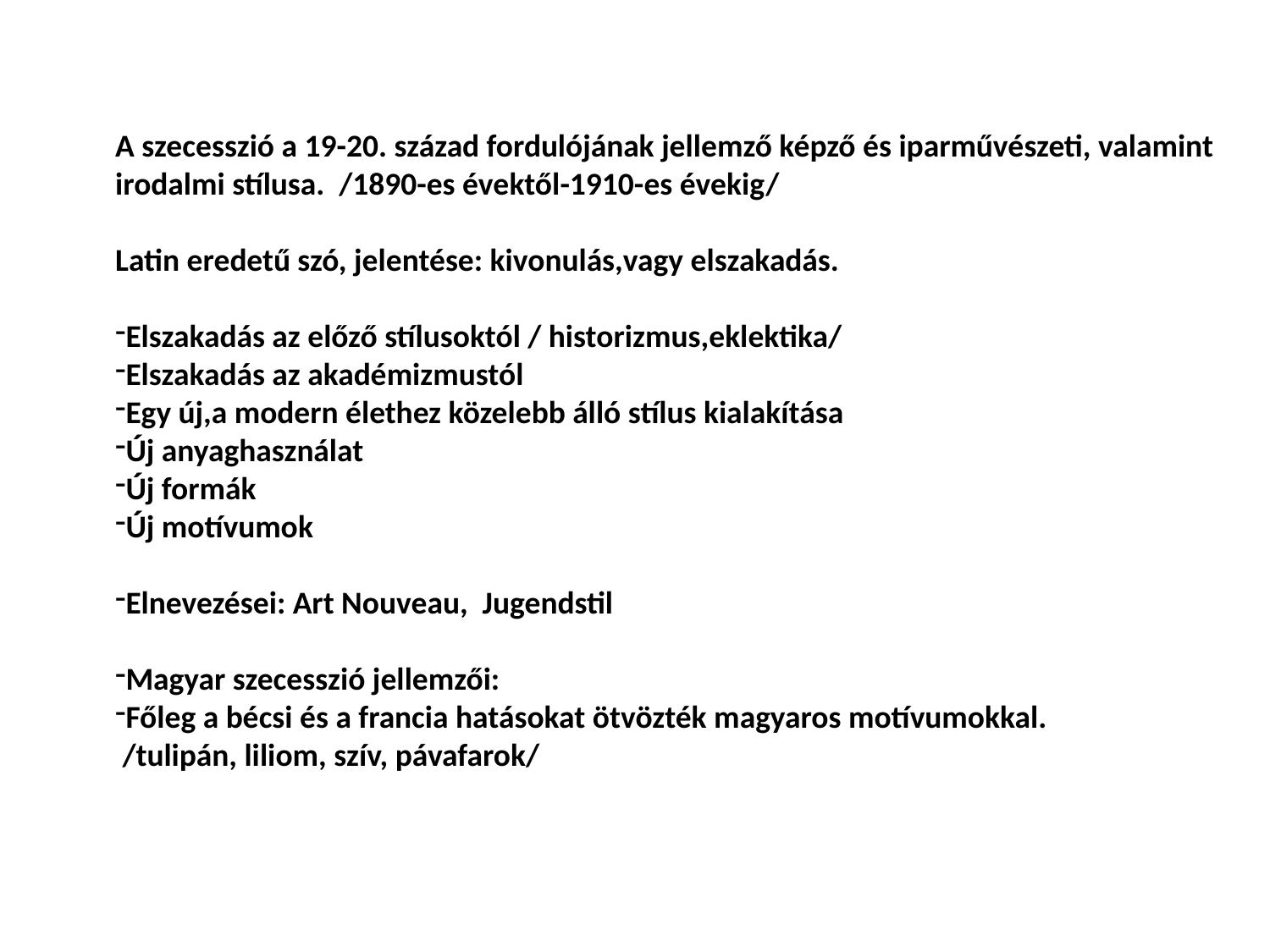

A szecesszió a 19-20. század fordulójának jellemző képző és iparművészeti, valamint
irodalmi stílusa.  /1890-es évektől-1910-es évekig/

Latin eredetű szó, jelentése: kivonulás,vagy elszakadás.

Elszakadás az előző stílusoktól / historizmus,eklektika/
Elszakadás az akadémizmustól
Egy új,a modern élethez közelebb álló stílus kialakítása
Új anyaghasználat
Új formák
Új motívumok

Elnevezései: Art Nouveau,  Jugendstil

Magyar szecesszió jellemzői:
Főleg a bécsi és a francia hatásokat ötvözték magyaros motívumokkal.
 /tulipán, liliom, szív, pávafarok/